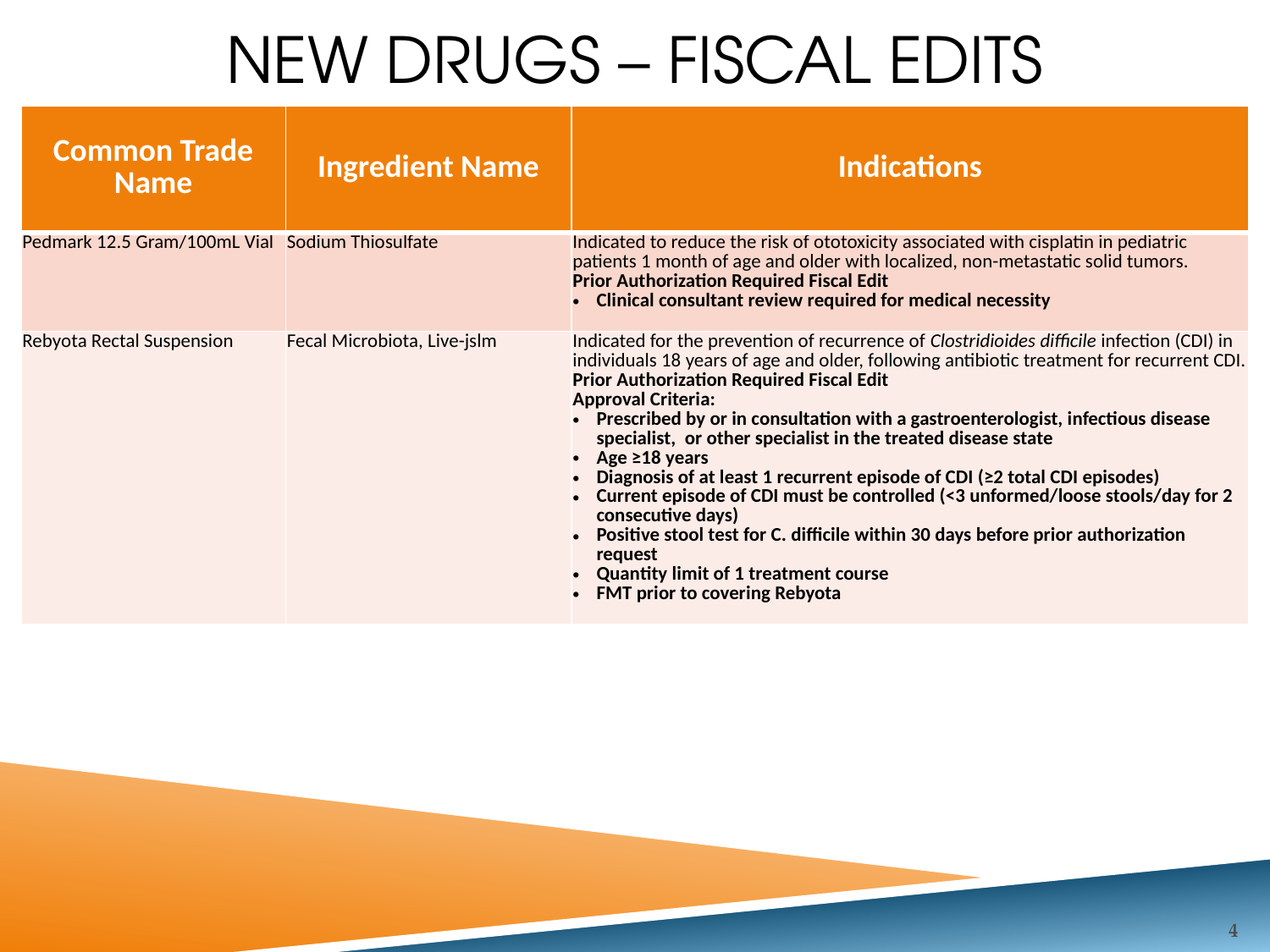

# New drugs – Fiscal Edits
| Common Trade Name | Ingredient Name | Indications |
| --- | --- | --- |
| Pedmark 12.5 Gram/100mL Vial | Sodium Thiosulfate | Indicated to reduce the risk of ototoxicity associated with cisplatin in pediatric patients 1 month of age and older with localized, non-metastatic solid tumors. Prior Authorization Required Fiscal Edit Clinical consultant review required for medical necessity |
| Rebyota Rectal Suspension | Fecal Microbiota, Live-jslm | Indicated for the prevention of recurrence of Clostridioides difficile infection (CDI) in individuals 18 years of age and older, following antibiotic treatment for recurrent CDI. Prior Authorization Required Fiscal Edit Approval Criteria: Prescribed by or in consultation with a gastroenterologist, infectious disease specialist, or other specialist in the treated disease state Age ≥18 years Diagnosis of at least 1 recurrent episode of CDI (≥2 total CDI episodes) Current episode of CDI must be controlled (˂3 unformed/loose stools/day for 2 consecutive days) Positive stool test for C. difficile within 30 days before prior authorization request Quantity limit of 1 treatment course FMT prior to covering Rebyota |
4